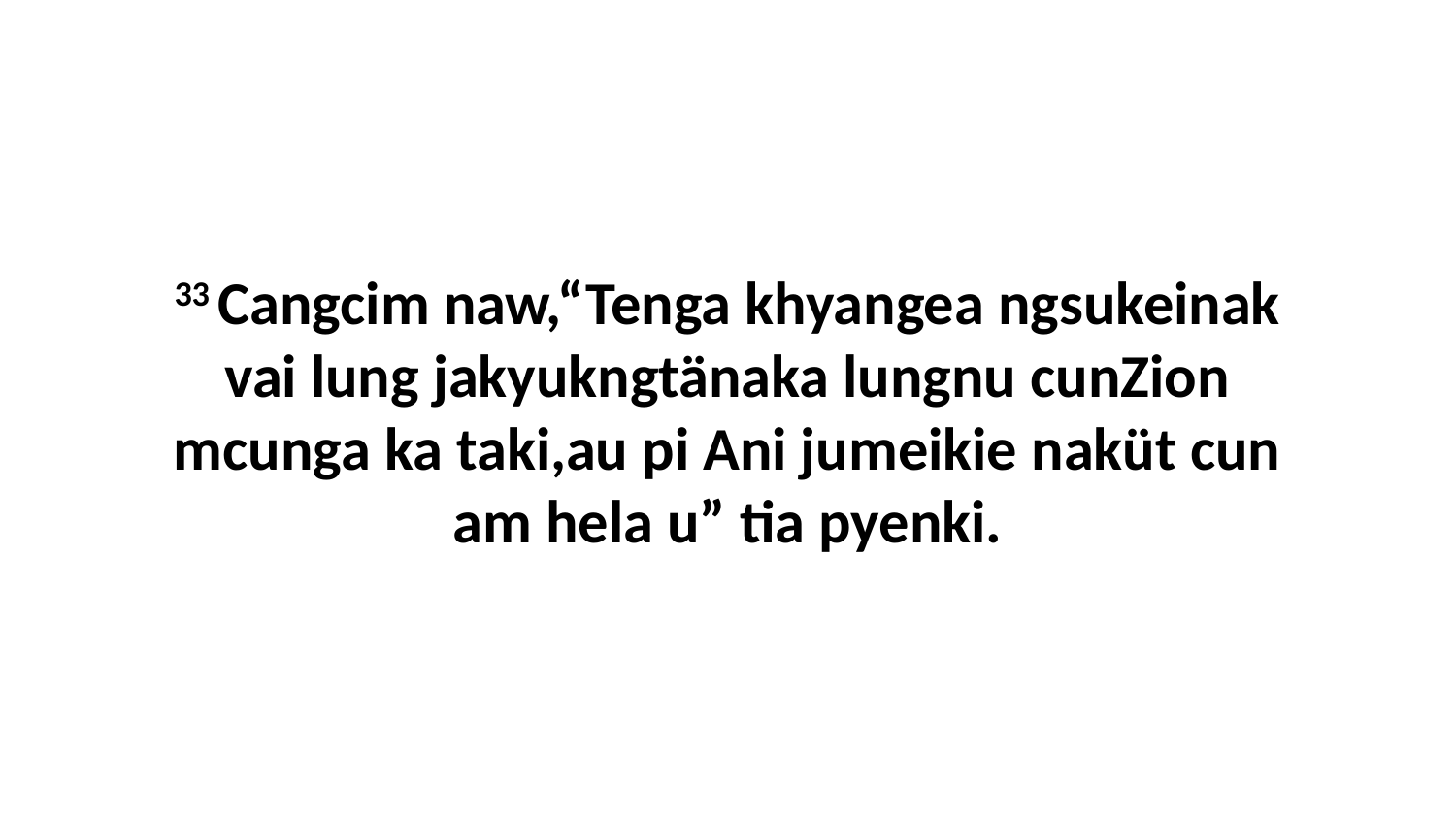

33 Cangcim naw,“Tenga khyangea ngsukeinak vai lung jakyukngtänaka lungnu cunZion mcunga ka taki,au pi Ani jumeikie naküt cun am hela u” tia pyenki.